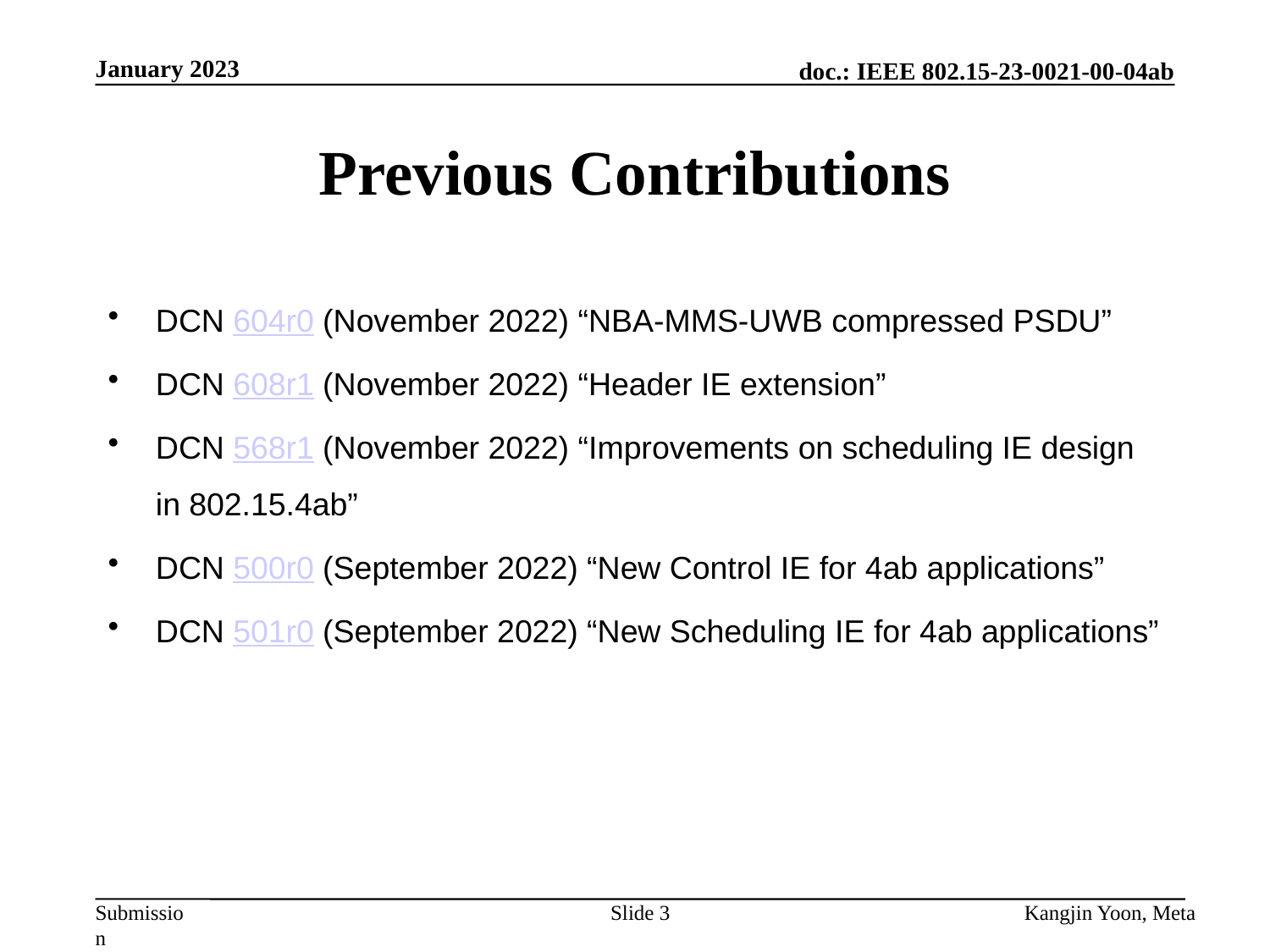

January 2023
# Previous Contributions
DCN 604r0 (November 2022) “NBA-MMS-UWB compressed PSDU”
DCN 608r1 (November 2022) “Header IE extension”
DCN 568r1 (November 2022) “Improvements on scheduling IE design in 802.15.4ab”
DCN 500r0 (September 2022) “New Control IE for 4ab applications”
DCN 501r0 (September 2022) “New Scheduling IE for 4ab applications”

Slide 3
Kangjin Yoon, Meta